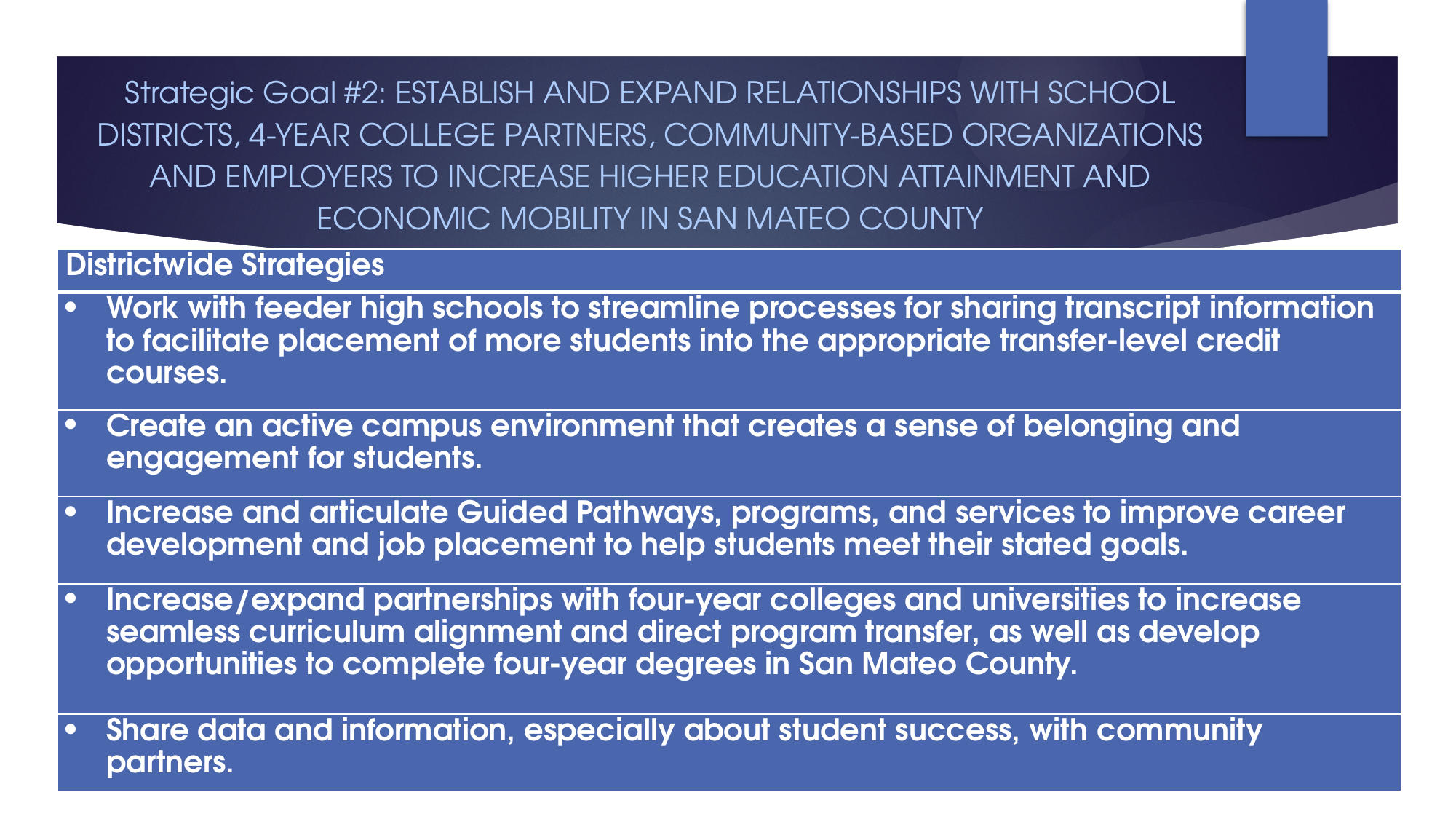

# Strategic Goal #2: ESTABLISH AND EXPAND RELATIONSHIPS WITH SCHOOL DISTRICTS, 4-YEAR COLLEGE PARTNERS, COMMUNITY-BASED ORGANIZATIONS AND EMPLOYERS TO INCREASE HIGHER EDUCATION ATTAINMENT AND ECONOMIC MOBILITY IN SAN MATEO COUNTY
| Districtwide Strategies |
| --- |
| Work with feeder high schools to streamline processes for sharing transcript information to facilitate placement of more students into the appropriate transfer-level credit courses. |
| Create an active campus environment that creates a sense of belonging and engagement for students. |
| Increase and articulate Guided Pathways, programs, and services to improve career development and job placement to help students meet their stated goals. |
| Increase/expand partnerships with four-year colleges and universities to increase seamless curriculum alignment and direct program transfer, as well as develop opportunities to complete four-year degrees in San Mateo County. |
| Share data and information, especially about student success, with community partners. |